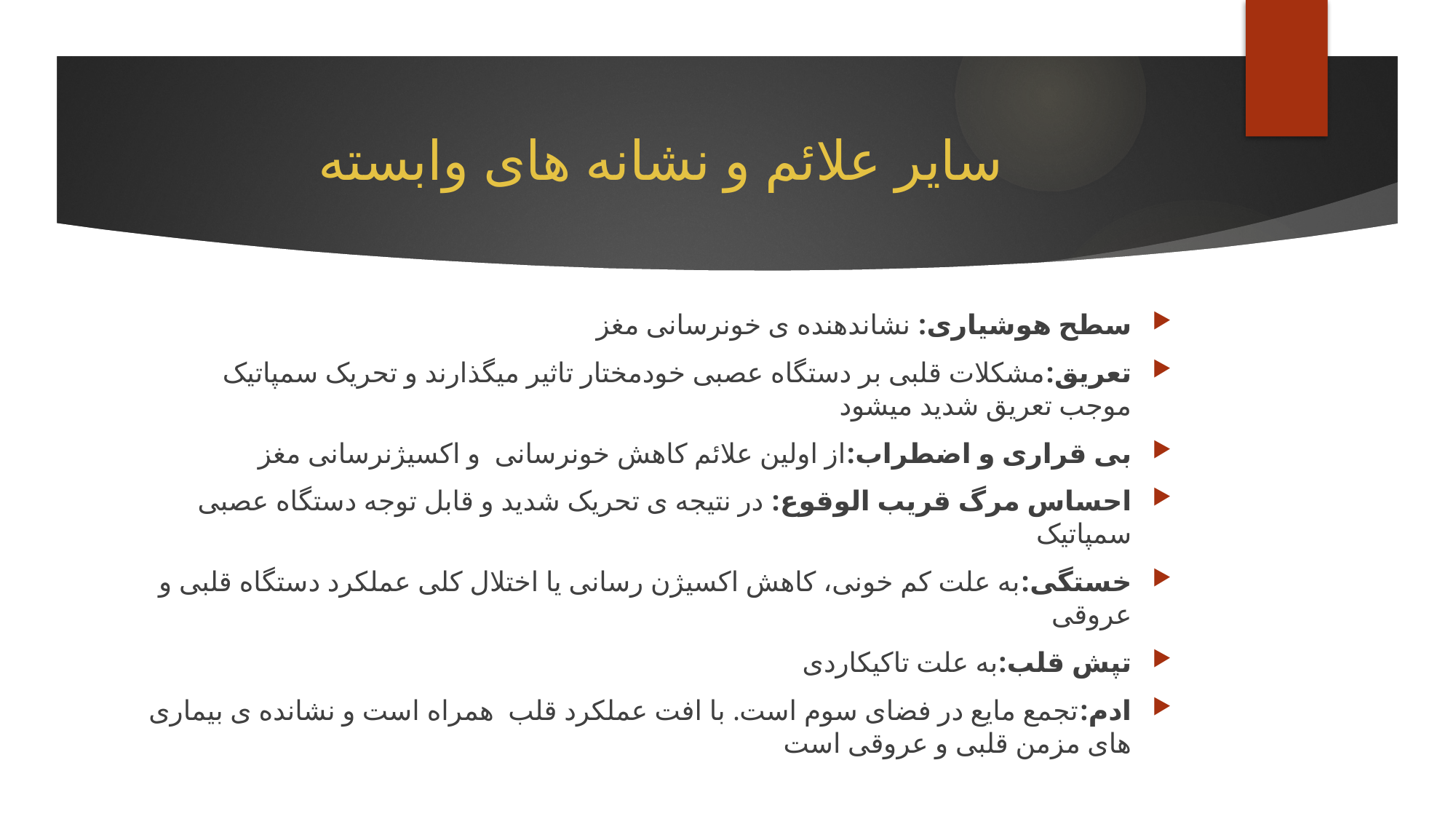

# سایر علائم و نشانه های وابسته
سطح هوشیاری: نشاندهنده ی خونرسانی مغز
تعریق:مشکلات قلبی بر دستگاه عصبی خودمختار تاثیر میگذارند و تحریک سمپاتیک موجب تعریق شدید میشود
بی قراری و اضطراب:از اولین علائم کاهش خونرسانی  و اکسیژنرسانی مغز
احساس مرگ قریب الوقوع: در نتیجه ی تحریک شدید و قابل توجه دستگاه عصبی سمپاتیک
خستگی:به علت کم خونی، کاهش اکسیژن رسانی یا اختلال کلی عملکرد دستگاه قلبی و عروقی
تپش قلب:به علت تاکیکاردی
ادم:تجمع مایع در فضای سوم است. با افت عملکرد قلب  همراه است و نشانده ی بیماری های مزمن قلبی و عروقی است